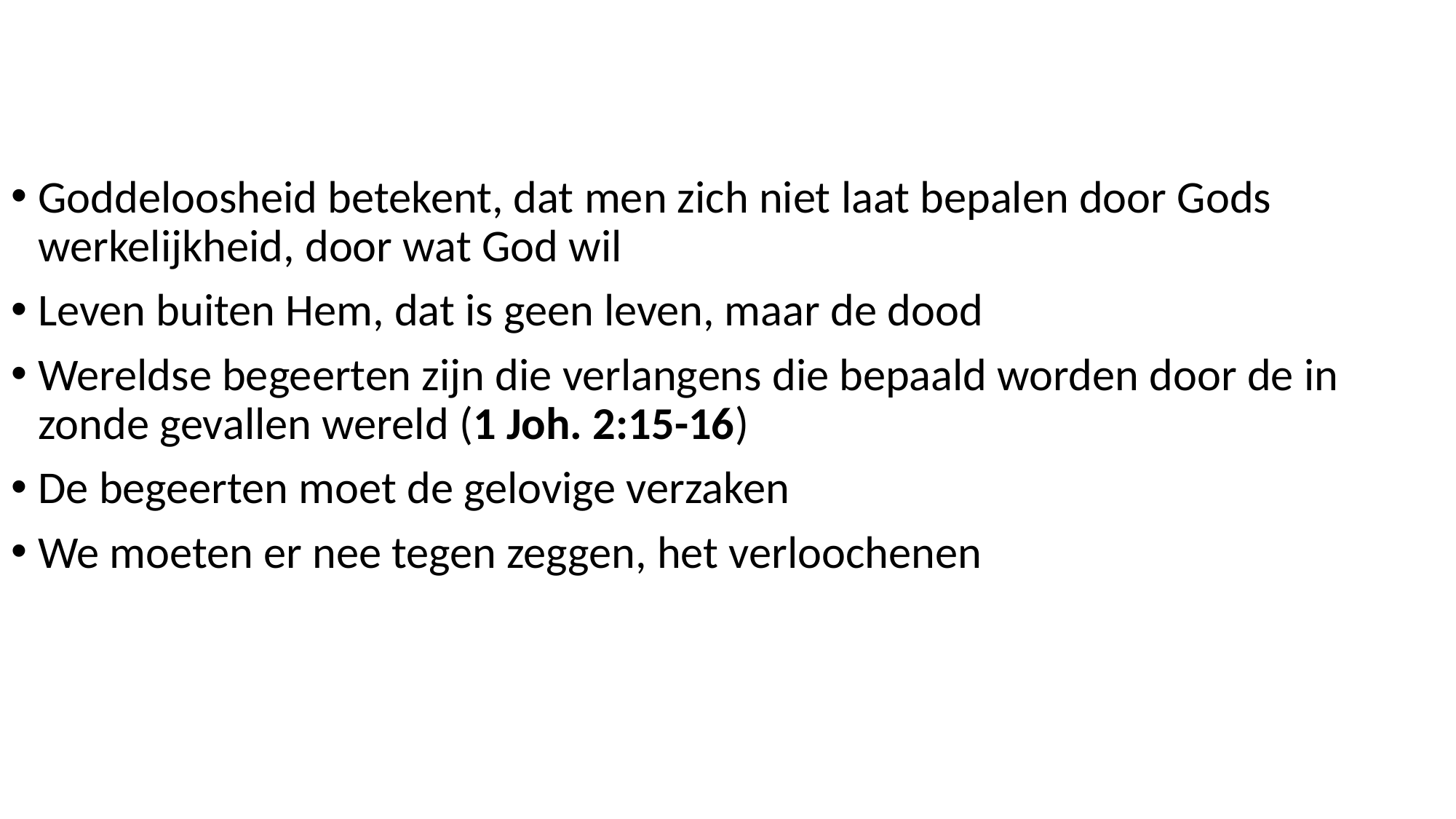

Goddeloosheid betekent, dat men zich niet laat bepalen door Gods werkelijkheid, door wat God wil
Leven buiten Hem, dat is geen leven, maar de dood
Wereldse begeerten zijn die verlangens die bepaald worden door de in zonde gevallen wereld (1 Joh. 2:15-16)
De begeerten moet de gelovige verzaken
We moeten er nee tegen zeggen, het verloochenen